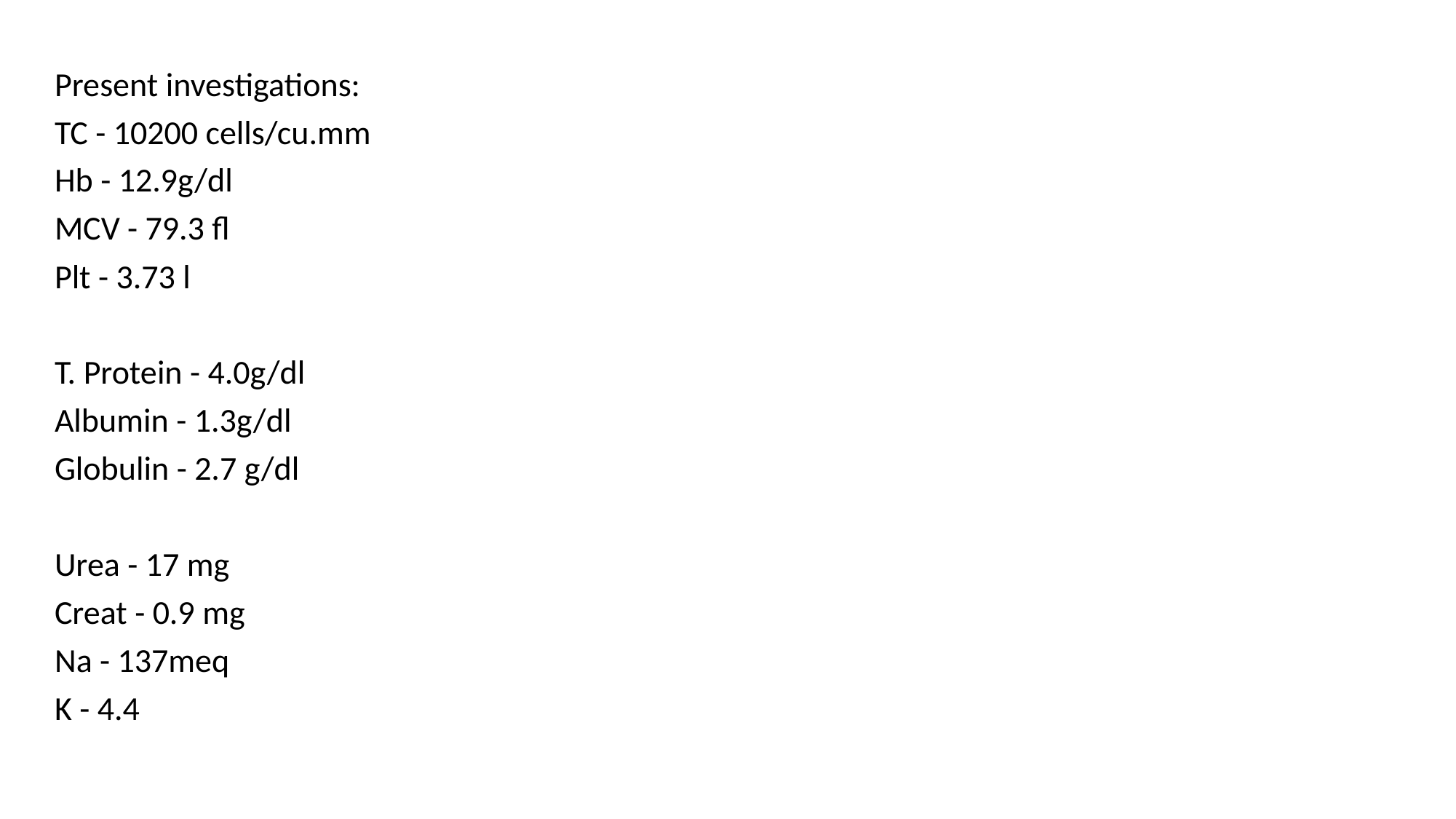

Present investigations:
TC - 10200 cells/cu.mm
Hb - 12.9g/dl
MCV - 79.3 fl
Plt - 3.73 l

T. Protein - 4.0g/dl
Albumin - 1.3g/dl
Globulin - 2.7 g/dl

Urea - 17 mg
Creat - 0.9 mg
Na - 137meq
K - 4.4